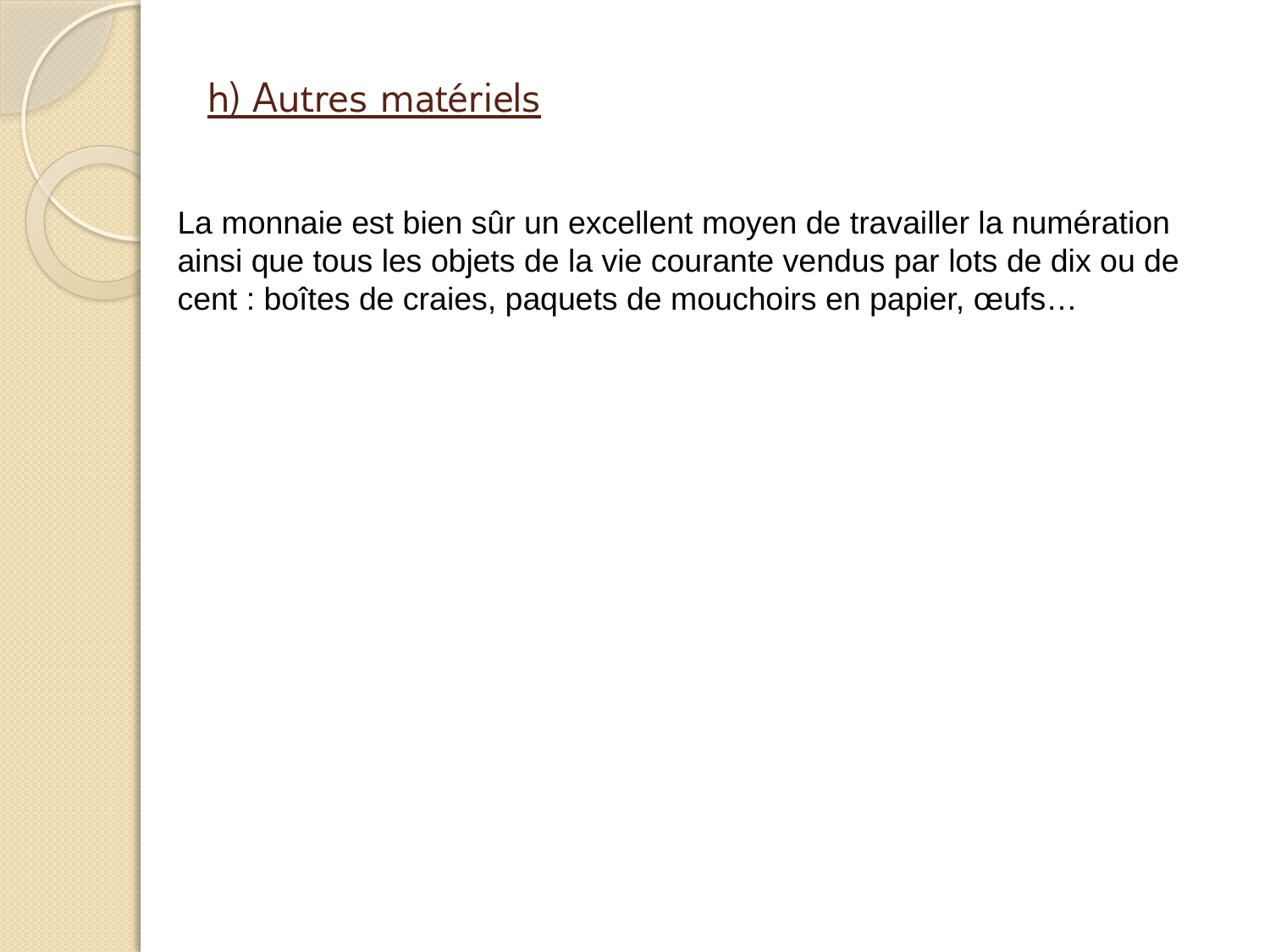

# h) Autres matériels
La monnaie est bien sûr un excellent moyen de travailler la numération ainsi que tous les objets de la vie courante vendus par lots de dix ou de cent : boîtes de craies, paquets de mouchoirs en papier, œufs…